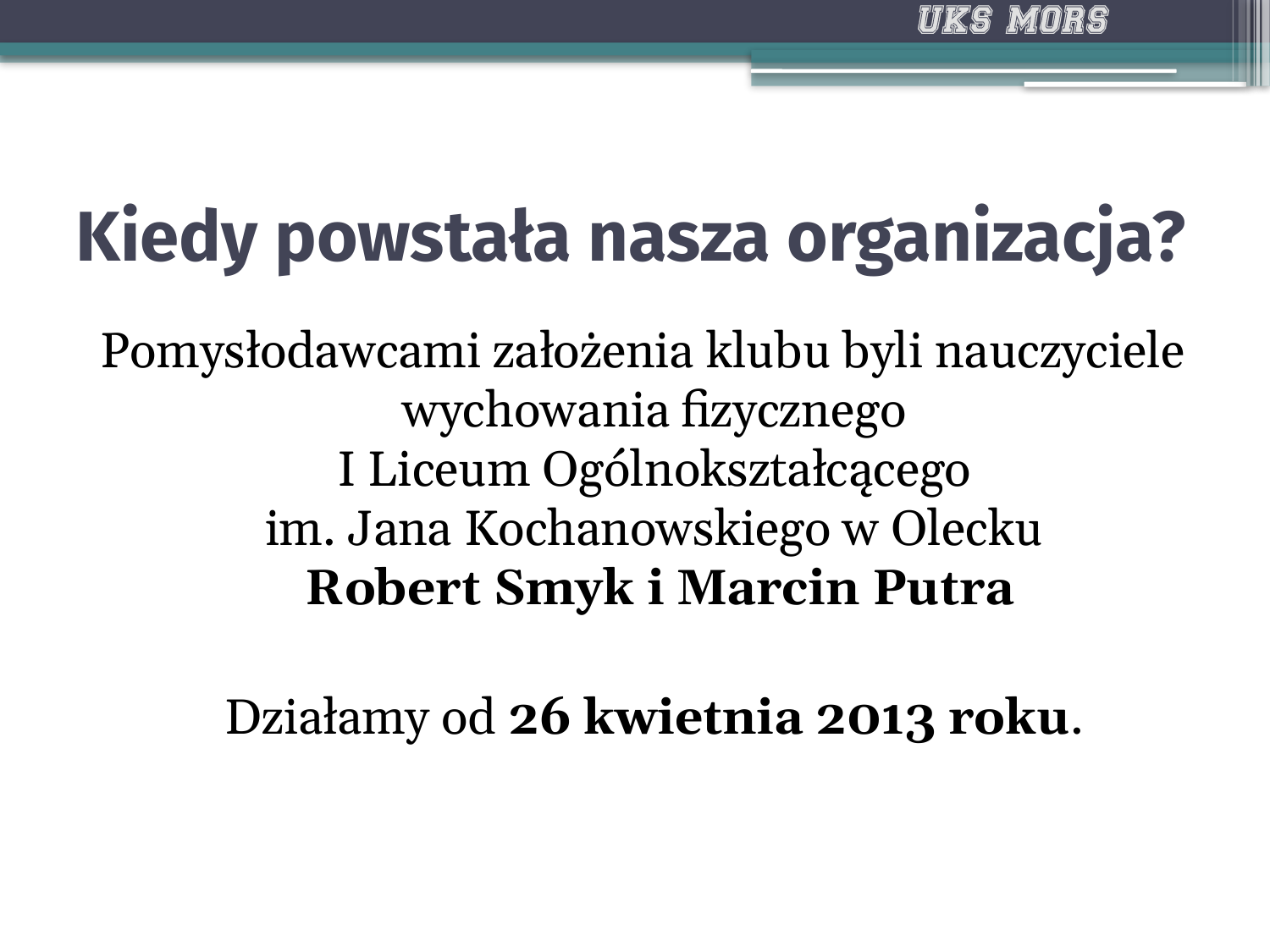

# Kiedy powstała nasza organizacja?
Pomysłodawcami założenia klubu byli nauczyciele wychowania fizycznego
I Liceum Ogólnokształcącego
im. Jana Kochanowskiego w Olecku
Robert Smyk i Marcin Putra

	Działamy od 26 kwietnia 2013 roku.